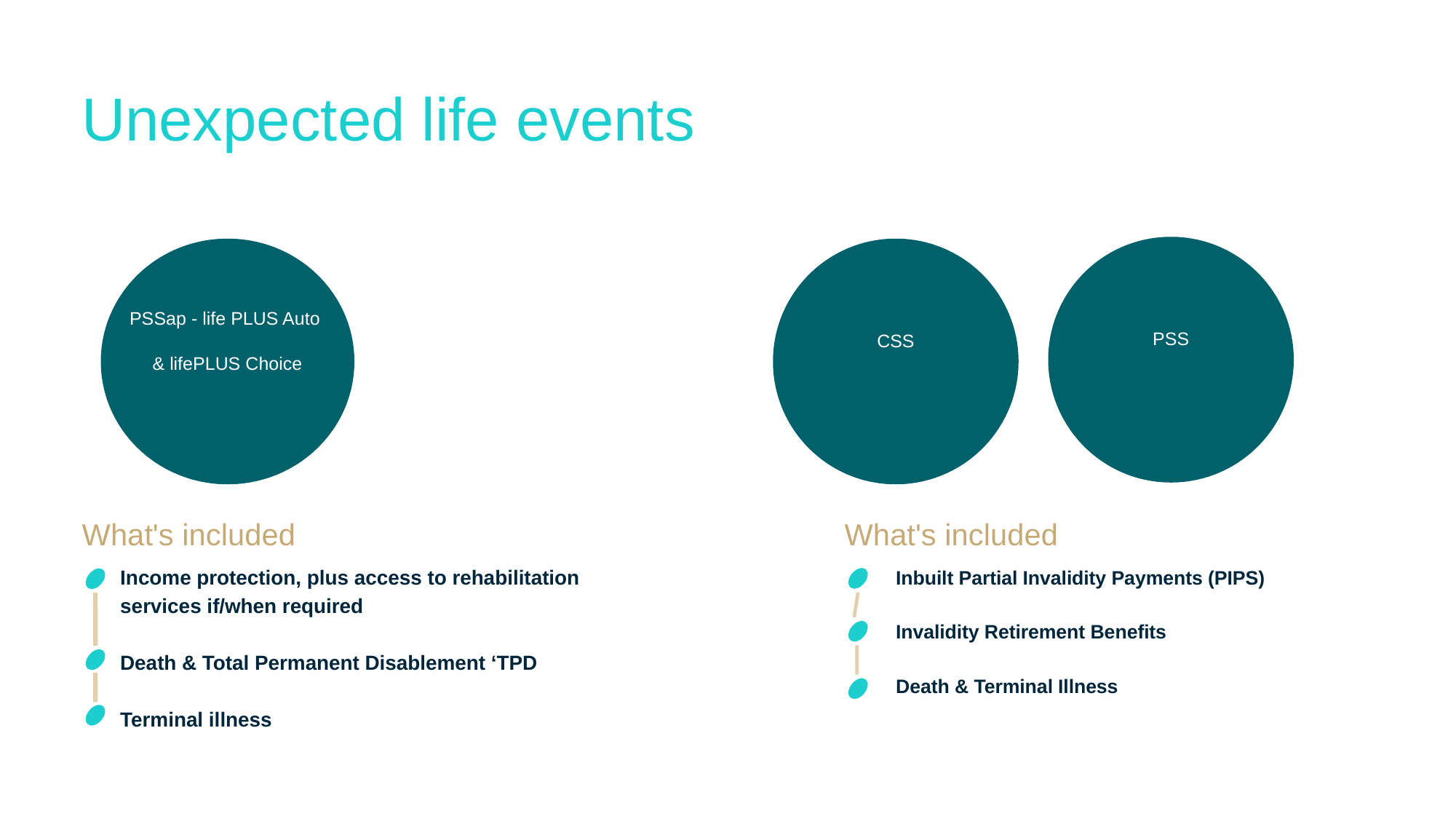

Unexpected life events

PSS

PSSap - life PLUS Auto  & lifePLUS Choice

CSS
What's included
What's included
Income protection, plus access to rehabilitation
services if/when required

Death & Total Permanent Disablement ‘TPD

Terminal illness
Inbuilt Partial Invalidity Payments (PIPS)

Invalidity Retirement Benefits

Death & Terminal Illness